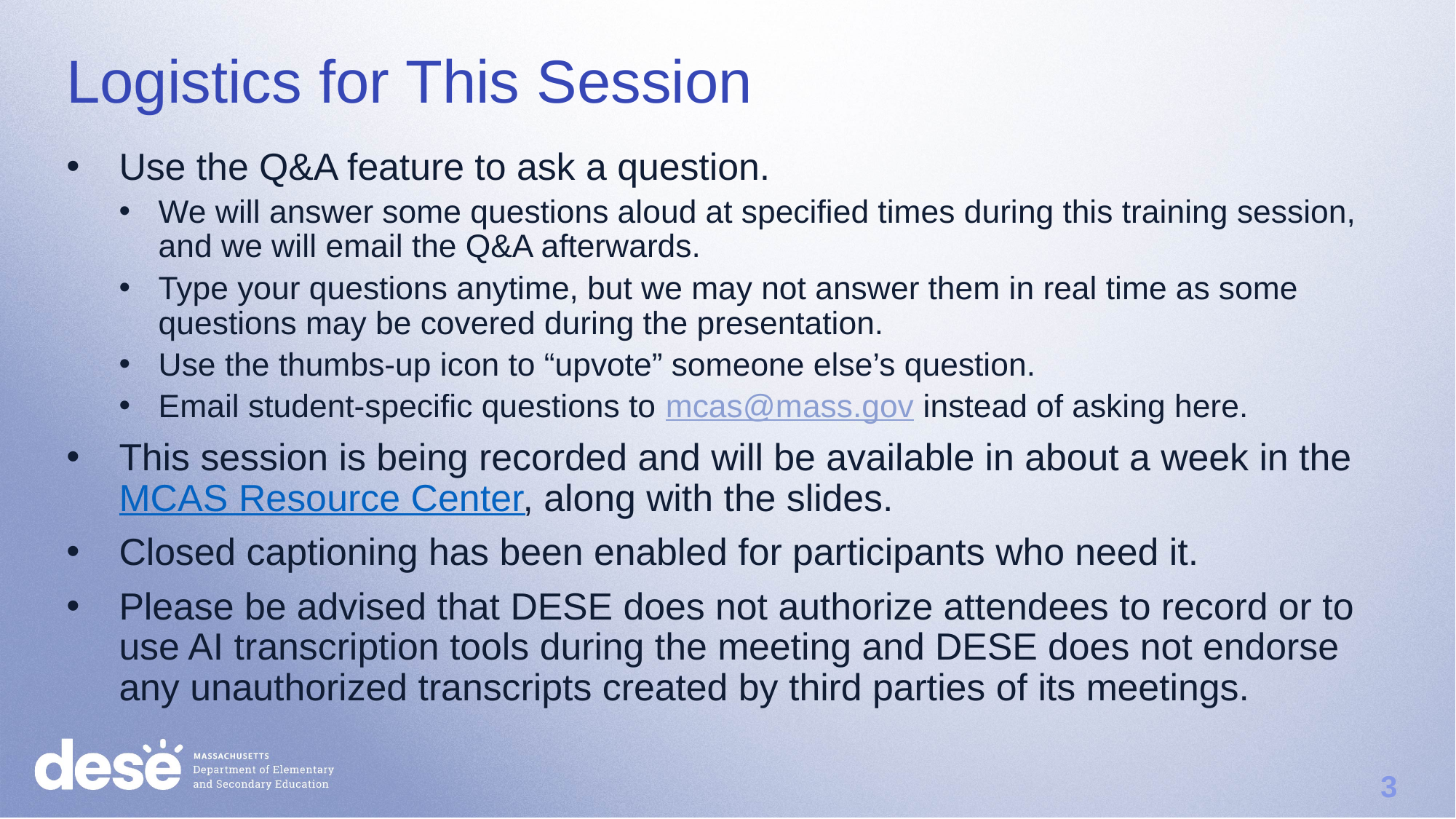

# Logistics for This Session
Use the Q&A feature to ask a question.
We will answer some questions aloud at specified times during this training session, and we will email the Q&A afterwards.
Type your questions anytime, but we may not answer them in real time as some questions may be covered during the presentation.
Use the thumbs-up icon to “upvote” someone else’s question.
Email student-specific questions to mcas@mass.gov instead of asking here.
This session is being recorded and will be available in about a week in the MCAS Resource Center, along with the slides.
Closed captioning has been enabled for participants who need it.
Please be advised that DESE does not authorize attendees to record or to use AI transcription tools during the meeting and DESE does not endorse any unauthorized transcripts created by third parties of its meetings.